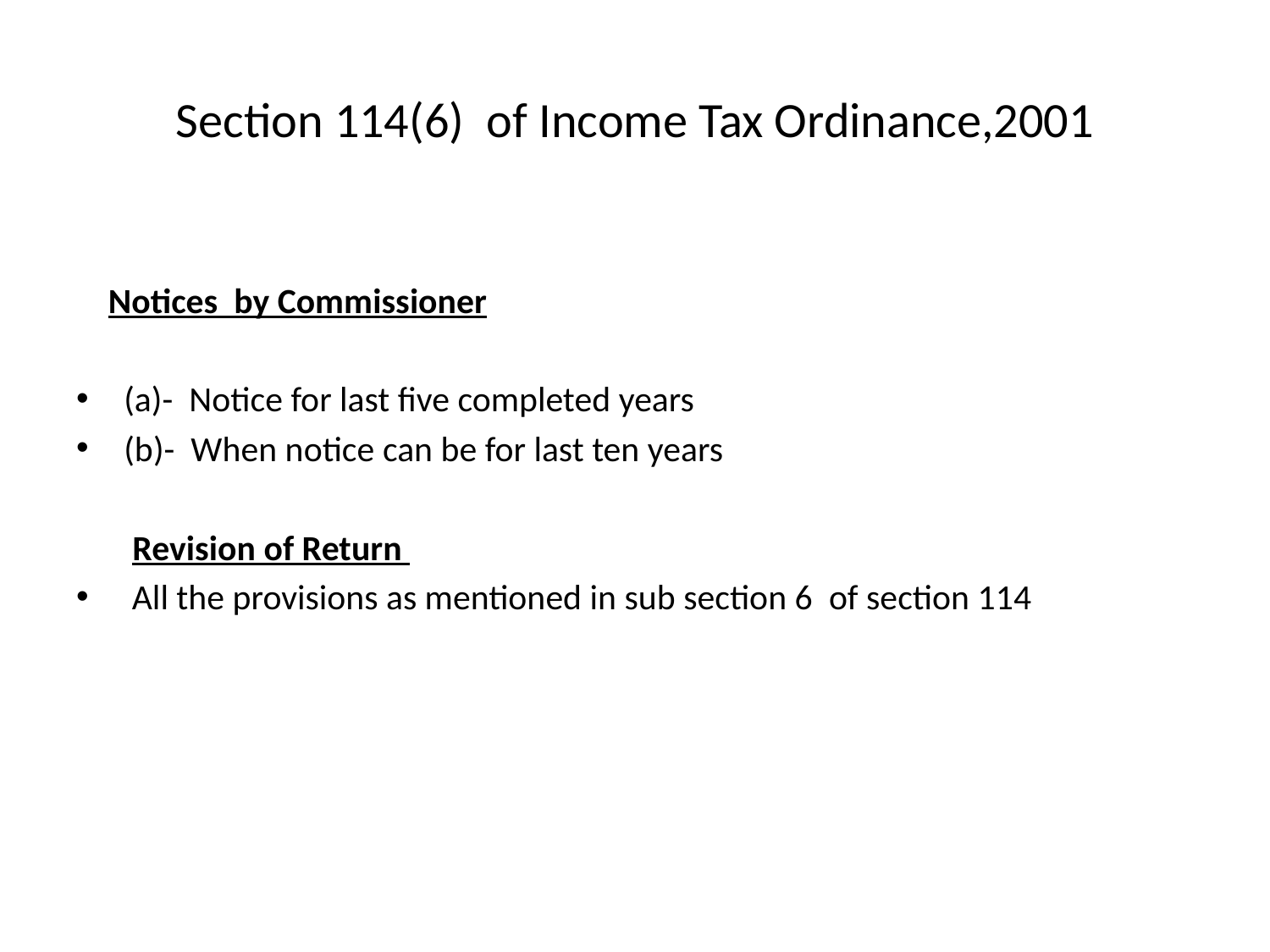

# Section 114(6)  of Income Tax Ordinance,2001

    Notices  by Commissioner

(a)-  Notice for last five completed years
(b)-  When notice can be for last ten years

       Revision of Return
 All the provisions as mentioned in sub section 6  of section 114